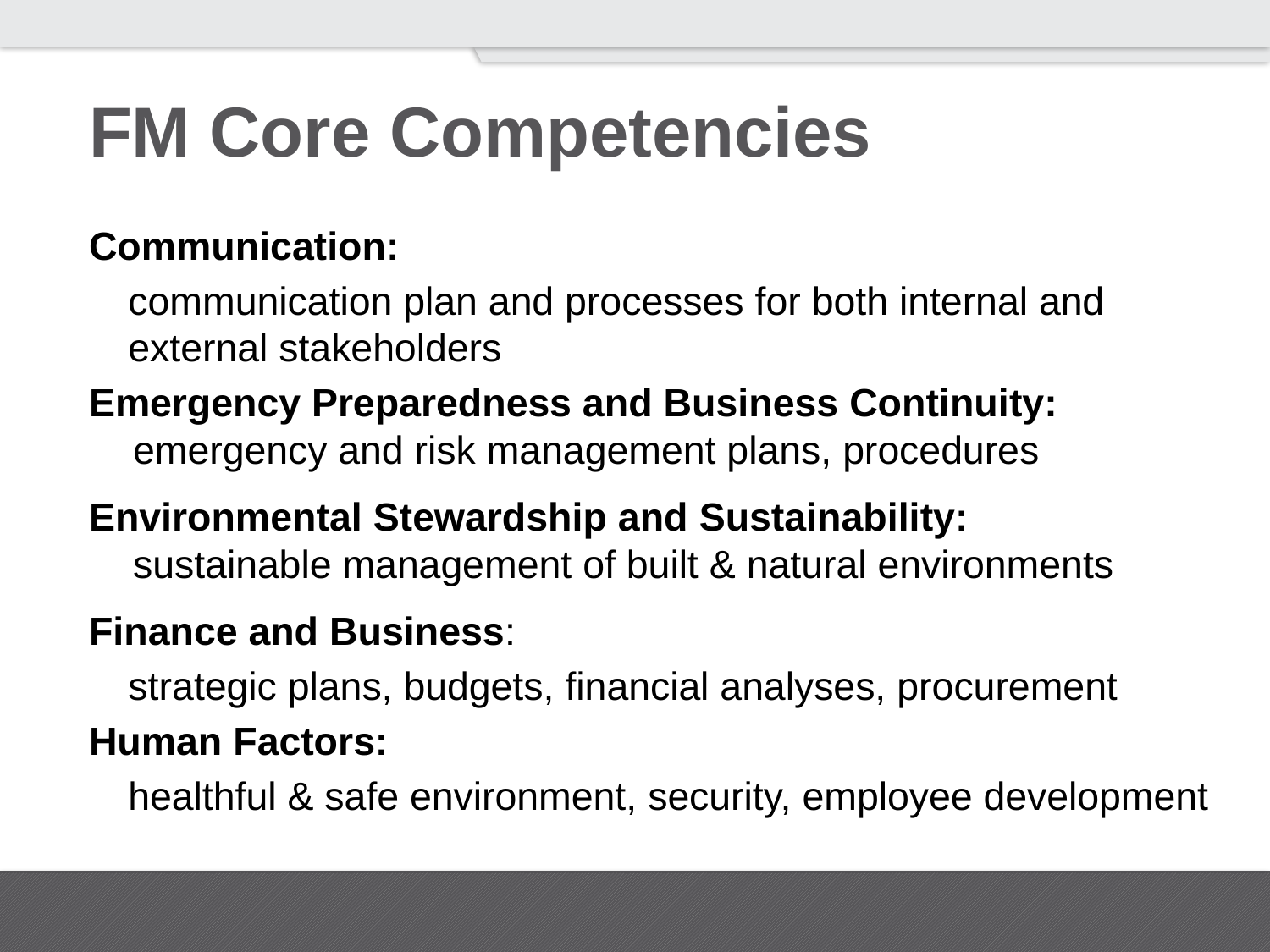

# FM Core Competencies
Communication:
communication plan and processes for both internal and external stakeholders
Emergency Preparedness and Business Continuity:
    emergency and risk management plans, procedures
Environmental Stewardship and Sustainability:
    sustainable management of built & natural environments
Finance and Business:
strategic plans, budgets, financial analyses, procurement
Human Factors:
healthful & safe environment, security, employee development